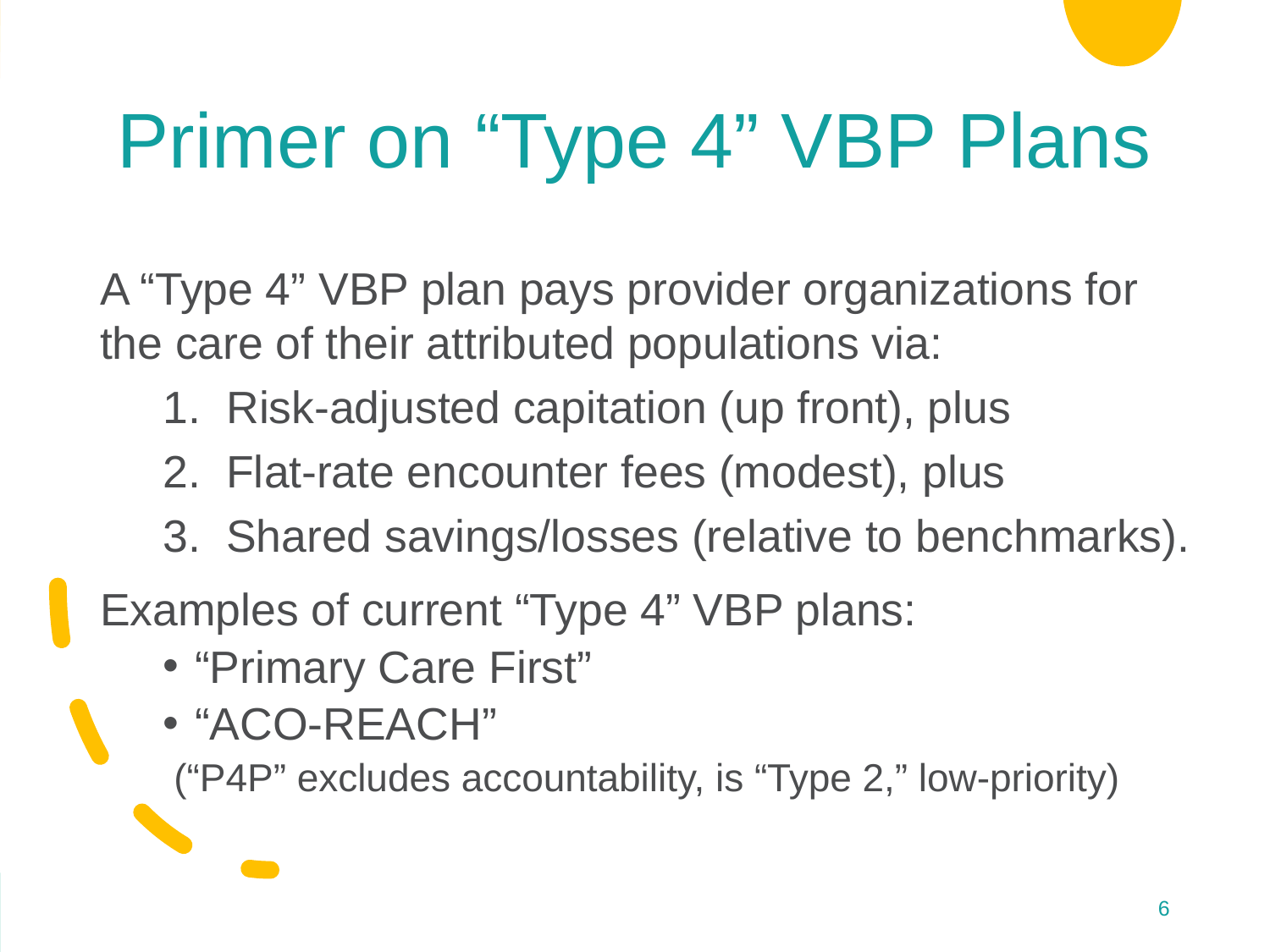

# Primer on “Type 4” VBP Plans
A “Type 4” VBP plan pays provider organizations for the care of their attributed populations via:
Risk-adjusted capitation (up front), plus
Flat-rate encounter fees (modest), plus
Shared savings/losses (relative to benchmarks).
Examples of current “Type 4” VBP plans:
“Primary Care First”
“ACO-REACH”
 (“P4P” excludes accountability, is “Type 2,” low-priority)

6